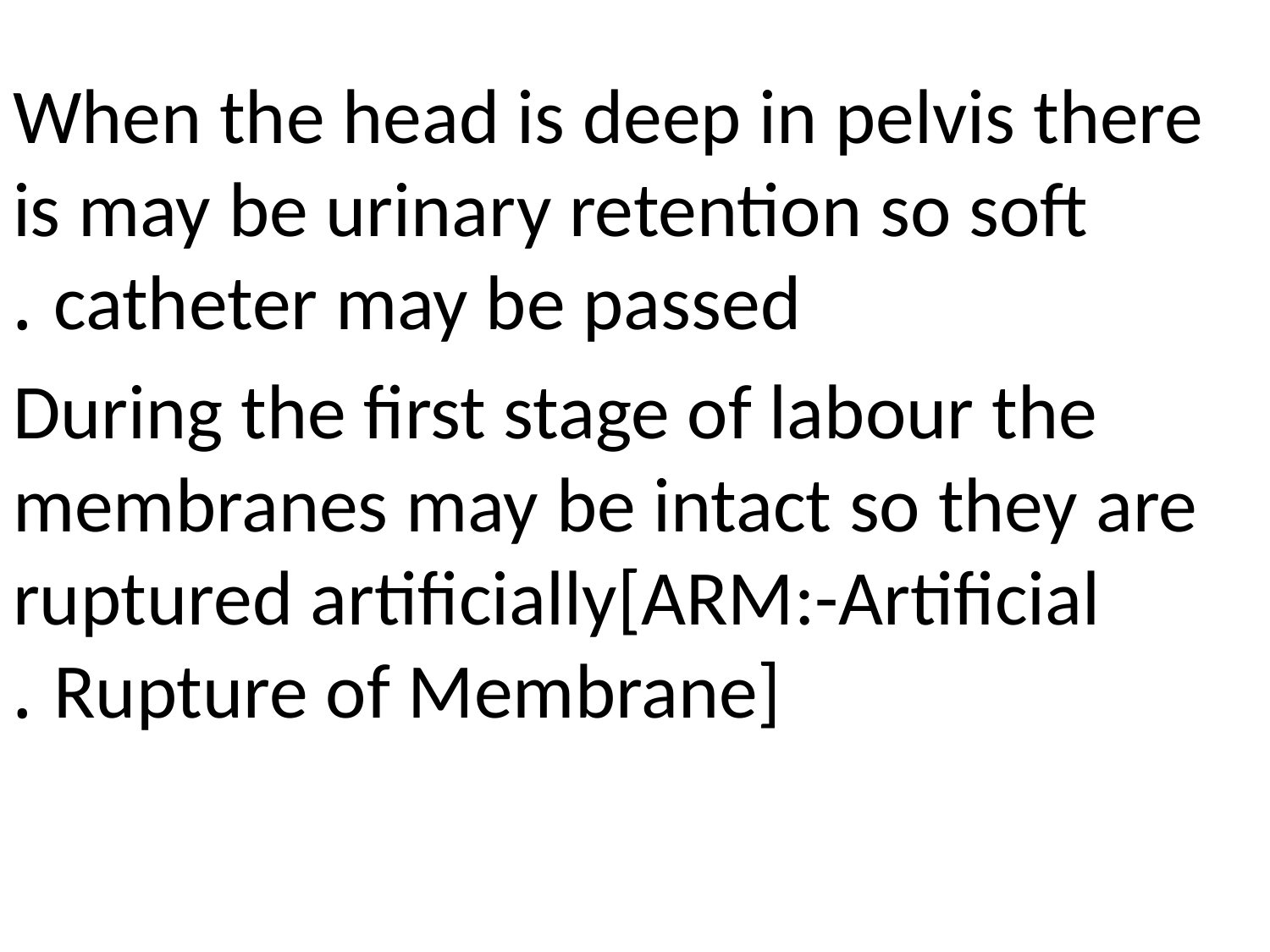

When the head is deep in pelvis there is may be urinary retention so soft catheter may be passed .
During the first stage of labour the membranes may be intact so they are ruptured artificially[ARM:-Artificial Rupture of Membrane] .